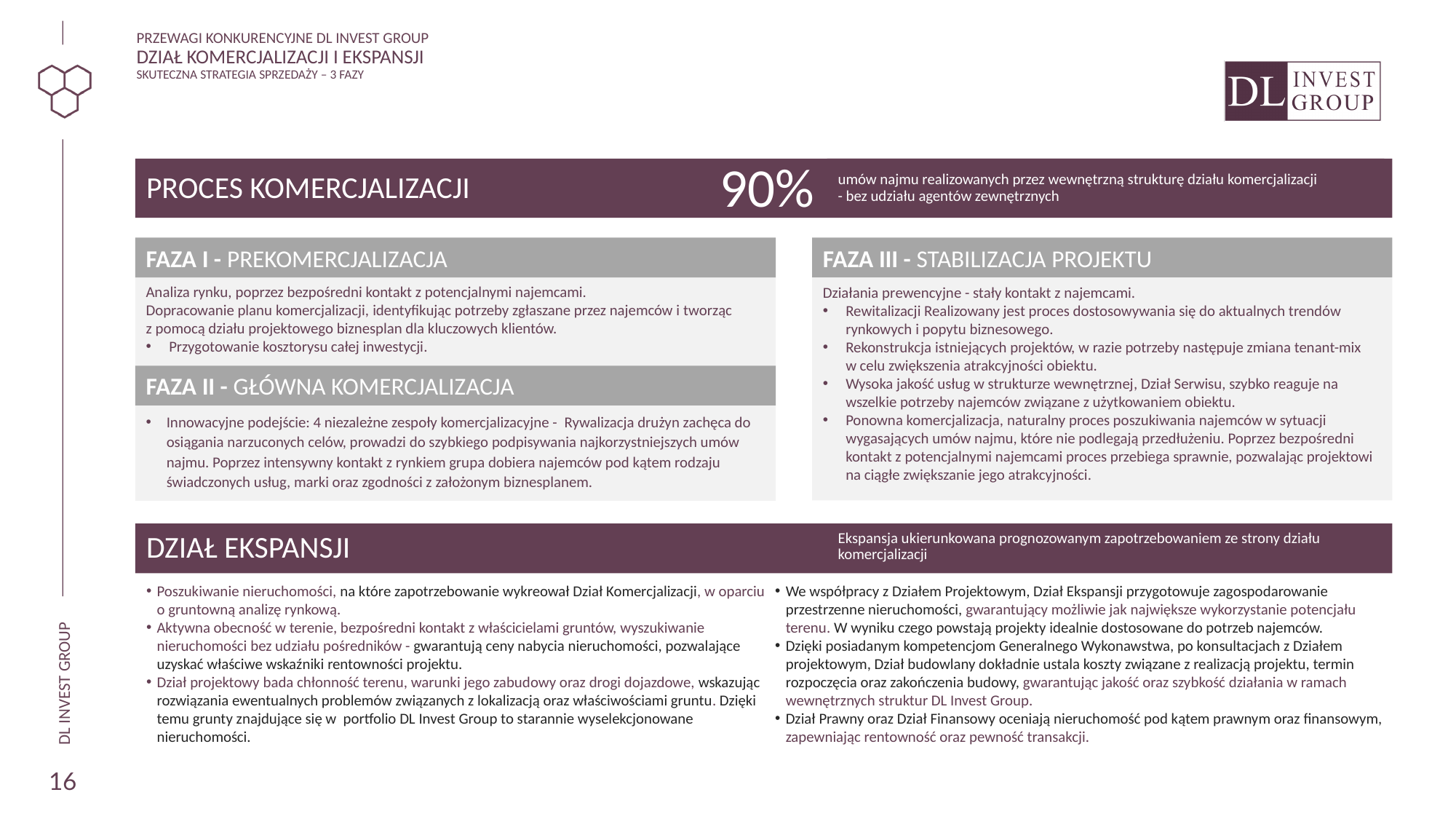

# PRZEWAGI KONKURENCYJNE DL INVEST GROUP DZIAŁ KOMERCJALIZACJI I EKSPANSJI SKUTECZNA STRATEGIA SPRZEDAŻY – 3 FAZY
90%
PROCES KOMERCJALIZACJI
umów najmu realizowanych przez wewnętrzną strukturę działu komercjalizacji
- bez udziału agentów zewnętrznych
FAZA I - PREKOMERCJALIZACJA
FAZA III - STABILIZACJA PROJEKTU
Analiza rynku, poprzez bezpośredni kontakt z potencjalnymi najemcami.
Dopracowanie planu komercjalizacji, identyfikując potrzeby zgłaszane przez najemców i tworząc
z pomocą działu projektowego biznesplan dla kluczowych klientów.
Przygotowanie kosztorysu całej inwestycji.
Działania prewencyjne - stały kontakt z najemcami.
Rewitalizacji Realizowany jest proces dostosowywania się do aktualnych trendów rynkowych i popytu biznesowego.
Rekonstrukcja istniejących projektów, w razie potrzeby następuje zmiana tenant-mix
w celu zwiększenia atrakcyjności obiektu.
Wysoka jakość usług w strukturze wewnętrznej, Dział Serwisu, szybko reaguje na wszelkie potrzeby najemców związane z użytkowaniem obiektu.
Ponowna komercjalizacja, naturalny proces poszukiwania najemców w sytuacji wygasających umów najmu, które nie podlegają przedłużeniu. Poprzez bezpośredni kontakt z potencjalnymi najemcami proces przebiega sprawnie, pozwalając projektowi na ciągłe zwiększanie jego atrakcyjności.
FAZA II - GŁÓWNA KOMERCJALIZACJA
Innowacyjne podejście: 4 niezależne zespoły komercjalizacyjne -  Rywalizacja drużyn zachęca do osiągania narzuconych celów, prowadzi do szybkiego podpisywania najkorzystniejszych umów najmu. Poprzez intensywny kontakt z rynkiem grupa dobiera najemców pod kątem rodzaju świadczonych usług, marki oraz zgodności z założonym biznesplanem.

Ekspansja ukierunkowana prognozowanym zapotrzebowaniem ze strony działu komercjalizacji
DZIAŁ EKSPANSJI

Poszukiwanie nieruchomości, na które zapotrzebowanie wykreował Dział Komercjalizacji, w oparciu o gruntowną analizę rynkową.
Aktywna obecność w terenie, bezpośredni kontakt z właścicielami gruntów, wyszukiwanie nieruchomości bez udziału pośredników - gwarantują ceny nabycia nieruchomości, pozwalające uzyskać właściwe wskaźniki rentowności projektu.
Dział projektowy bada chłonność terenu, warunki jego zabudowy oraz drogi dojazdowe, wskazując rozwiązania ewentualnych problemów związanych z lokalizacją oraz właściwościami gruntu. Dzięki temu grunty znajdujące się w  portfolio DL Invest Group to starannie wyselekcjonowane nieruchomości.

We współpracy z Działem Projektowym, Dział Ekspansji przygotowuje zagospodarowanie przestrzenne nieruchomości, gwarantujący możliwie jak największe wykorzystanie potencjału terenu. W wyniku czego powstają projekty idealnie dostosowane do potrzeb najemców.
Dzięki posiadanym kompetencjom Generalnego Wykonawstwa, po konsultacjach z Działem projektowym, Dział budowlany dokładnie ustala koszty związane z realizacją projektu, termin rozpoczęcia oraz zakończenia budowy, gwarantując jakość oraz szybkość działania w ramach wewnętrznych struktur DL Invest Group.
Dział Prawny oraz Dział Finansowy oceniają nieruchomość pod kątem prawnym oraz finansowym, zapewniając rentowność oraz pewność transakcji.